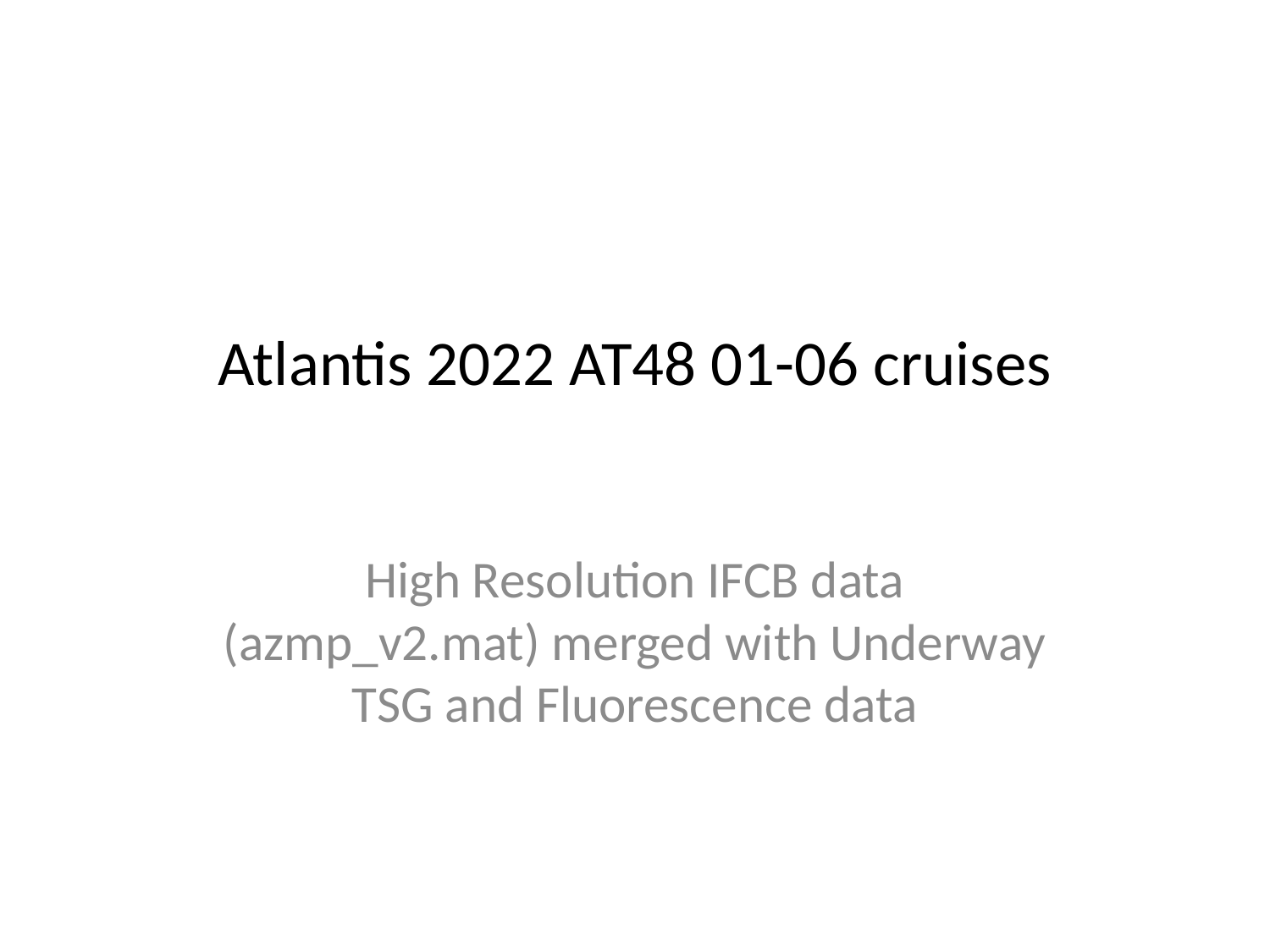

# Atlantis 2022 AT48 01-06 cruises
High Resolution IFCB data (azmp_v2.mat) merged with Underway TSG and Fluorescence data